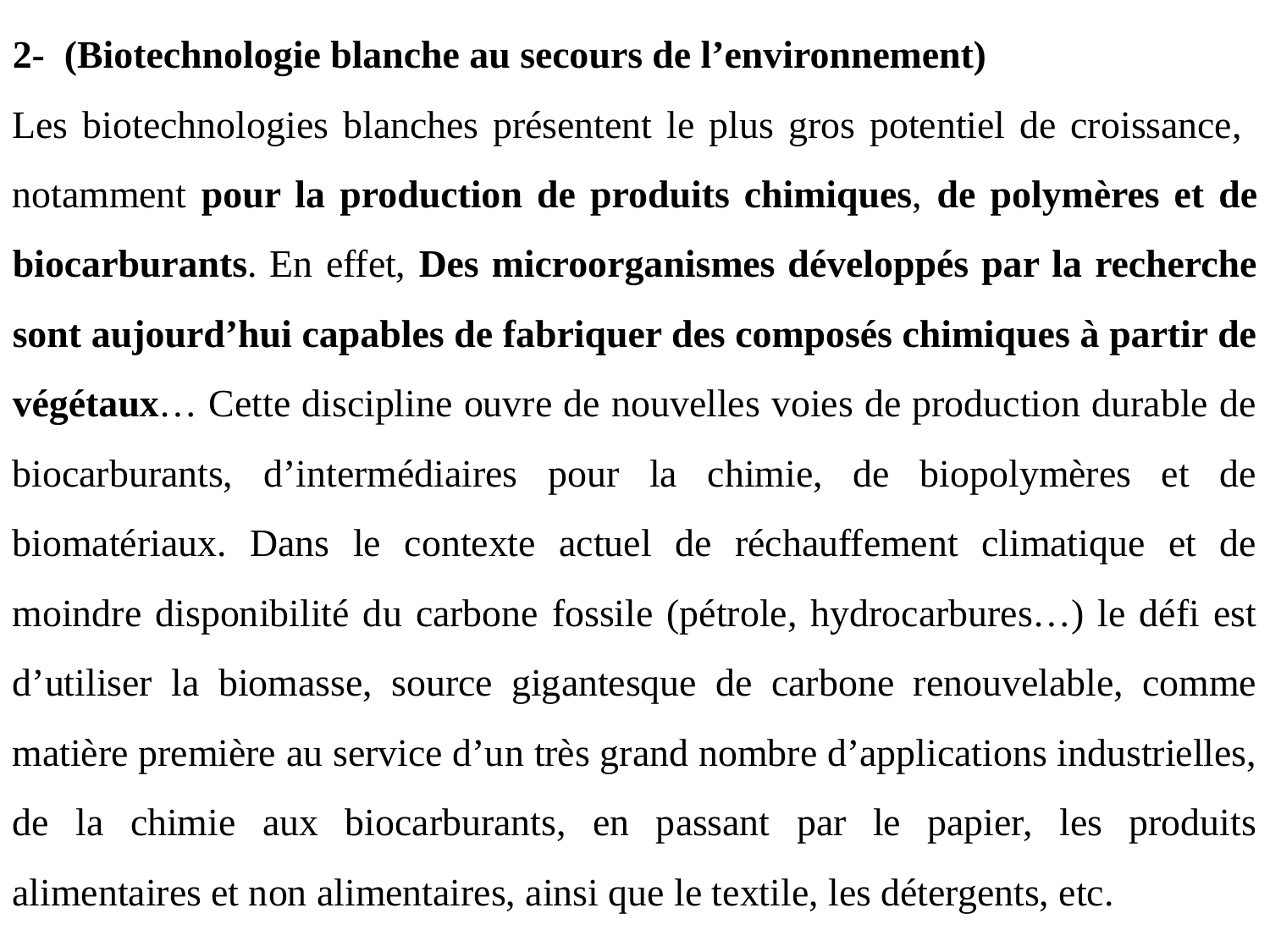

2-  (Biotechnologie blanche au secours de l’environnement)
Les biotechnologies blanches présentent le plus gros potentiel de croissance,  notamment pour la production de produits chimiques, de polymères et de biocarburants. En effet, Des microorganismes développés par la recherche sont aujourd’hui capables de fabriquer des composés chimiques à partir de végétaux… Cette discipline ouvre de nouvelles voies de production durable de biocarburants, d’intermédiaires pour la chimie, de biopolymères et de biomatériaux. Dans le contexte actuel de réchauffement climatique et de moindre disponibilité du carbone fossile (pétrole, hydrocarbures…) le défi est d’utiliser la biomasse, source gigantesque de carbone renouvelable, comme matière première au service d’un très grand nombre d’applications industrielles, de la chimie aux biocarburants, en passant par le papier, les produits alimentaires et non alimentaires, ainsi que le textile, les détergents, etc.